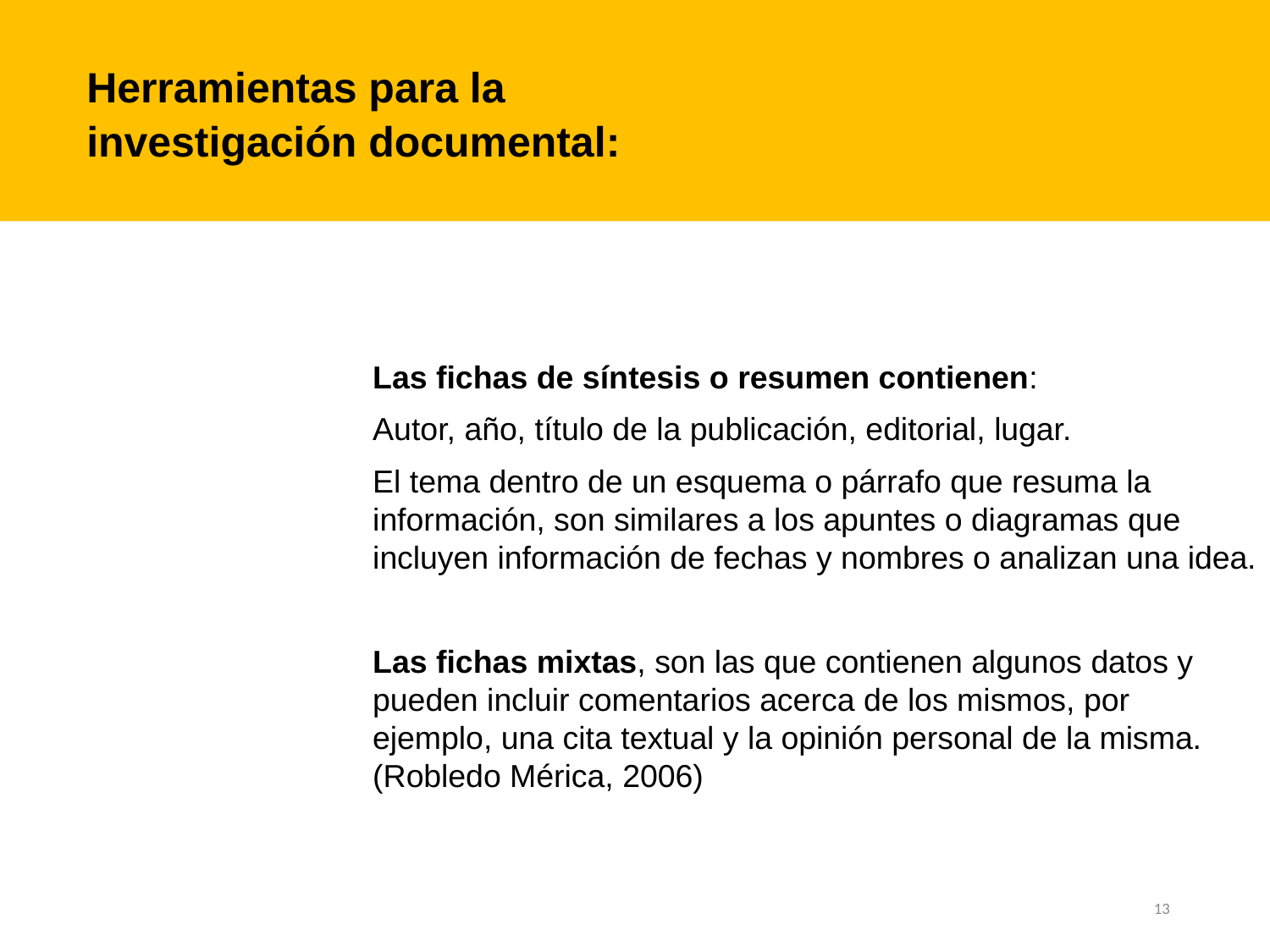

Herramientas para la investigación documental:

Las fichas de síntesis o resumen contienen:
Autor, año, título de la publicación, editorial, lugar.
El tema dentro de un esquema o párrafo que resuma la información, son similares a los apuntes o diagramas que incluyen información de fechas y nombres o analizan una idea.

Las fichas mixtas, son las que contienen algunos datos y pueden incluir comentarios acerca de los mismos, por ejemplo, una cita textual y la opinión personal de la misma.(Robledo Mérica, 2006)

13